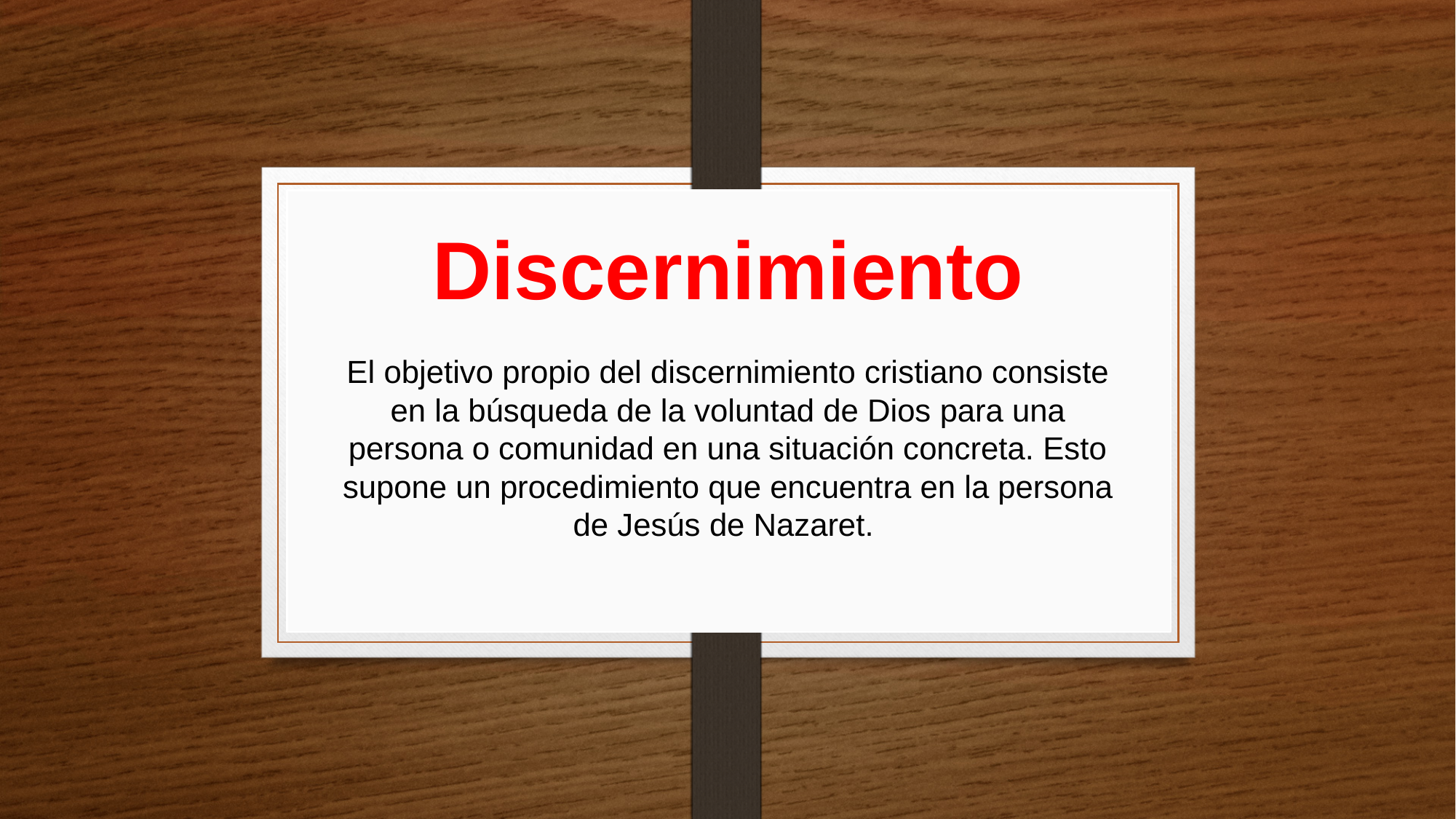

# Discernimiento
El objetivo propio del discernimiento cristiano consiste en la búsqueda de la voluntad de Dios para una persona o comunidad en una situación concreta. Esto supone un procedimiento que encuentra en la persona de Jesús de Nazaret.